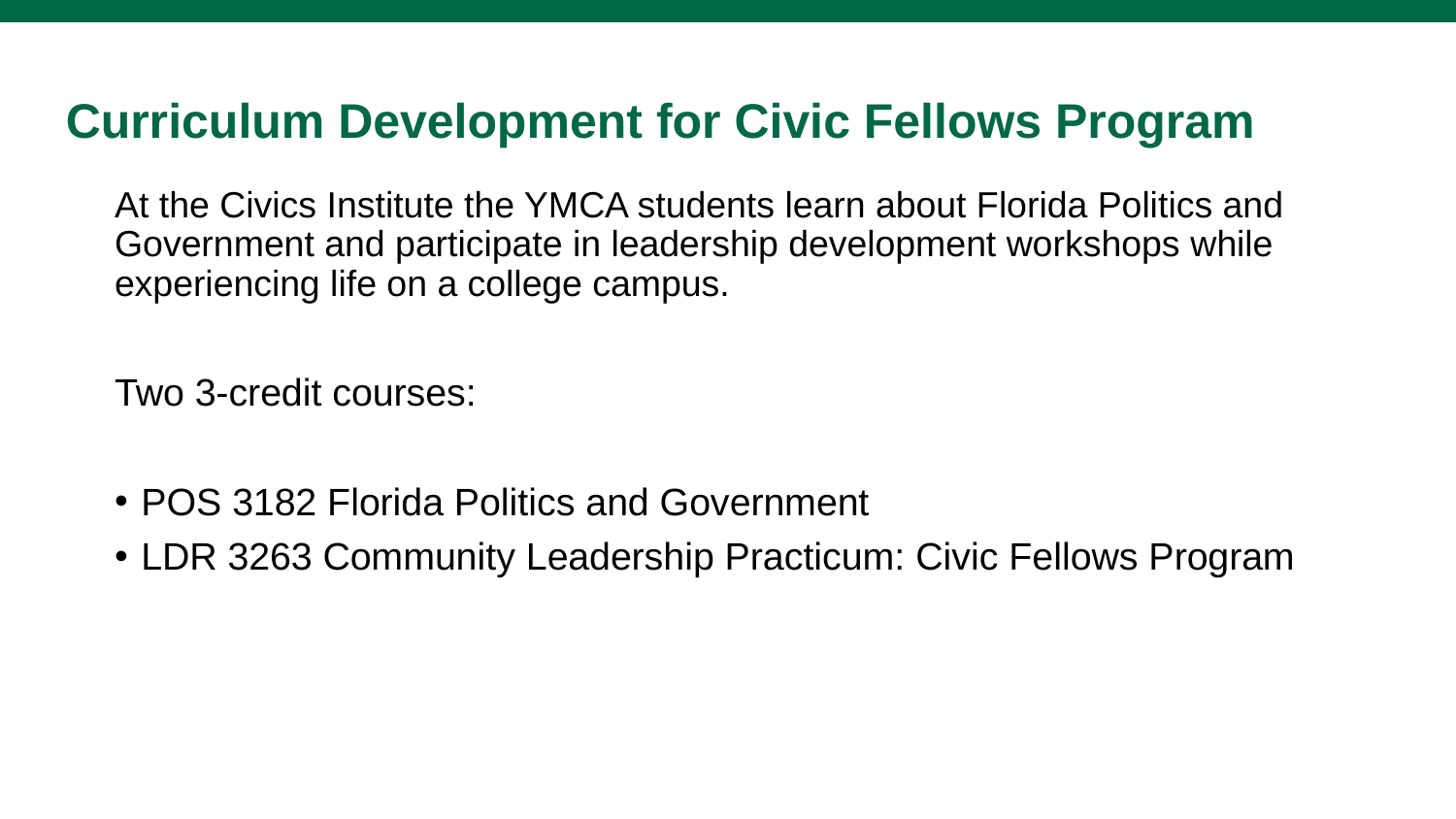

# Curriculum Development for Civic Fellows Program
At the Civics Institute the YMCA students learn about Florida Politics and Government and participate in leadership development workshops while experiencing life on a college campus.

Two 3-credit courses:

POS 3182 Florida Politics and Government
LDR 3263 Community Leadership Practicum: Civic Fellows Program